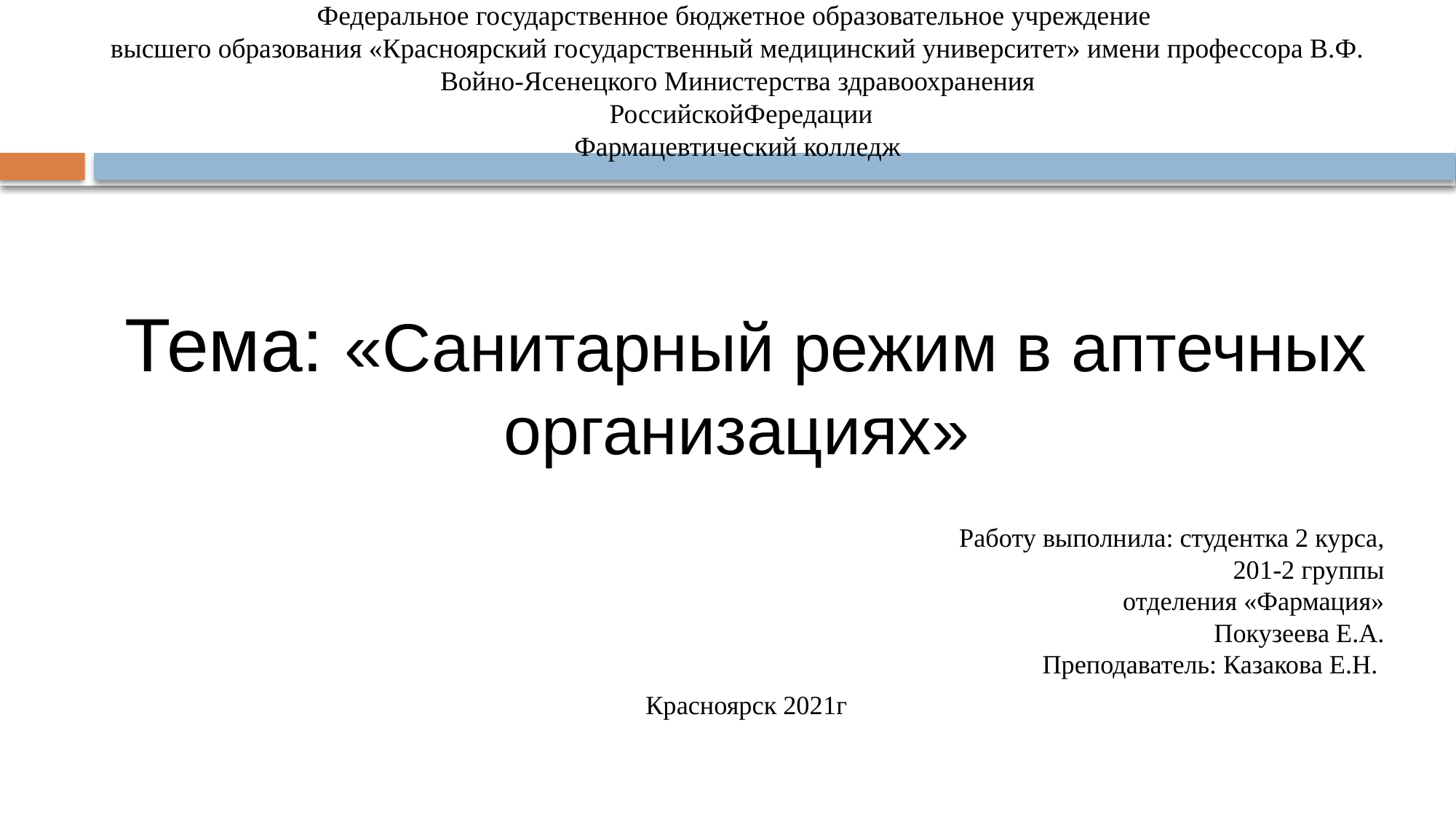

# Федеральное государственное бюджетное образовательное учреждение высшего образования «Красноярский государственный медицинский университет» имени профессора В.Ф. Войно-Ясенецкого Министерства здравоохранения РоссийскойФередации Фармацевтический колледж

Тема: «Санитарный режим в аптечных организациях»

Работу выполнила: студентка 2 курса,
 201-2 группы
 отделения «Фармация»
 Покузеева Е.А.
Преподаватель: Казакова Е.Н.
Красноярск 2021г